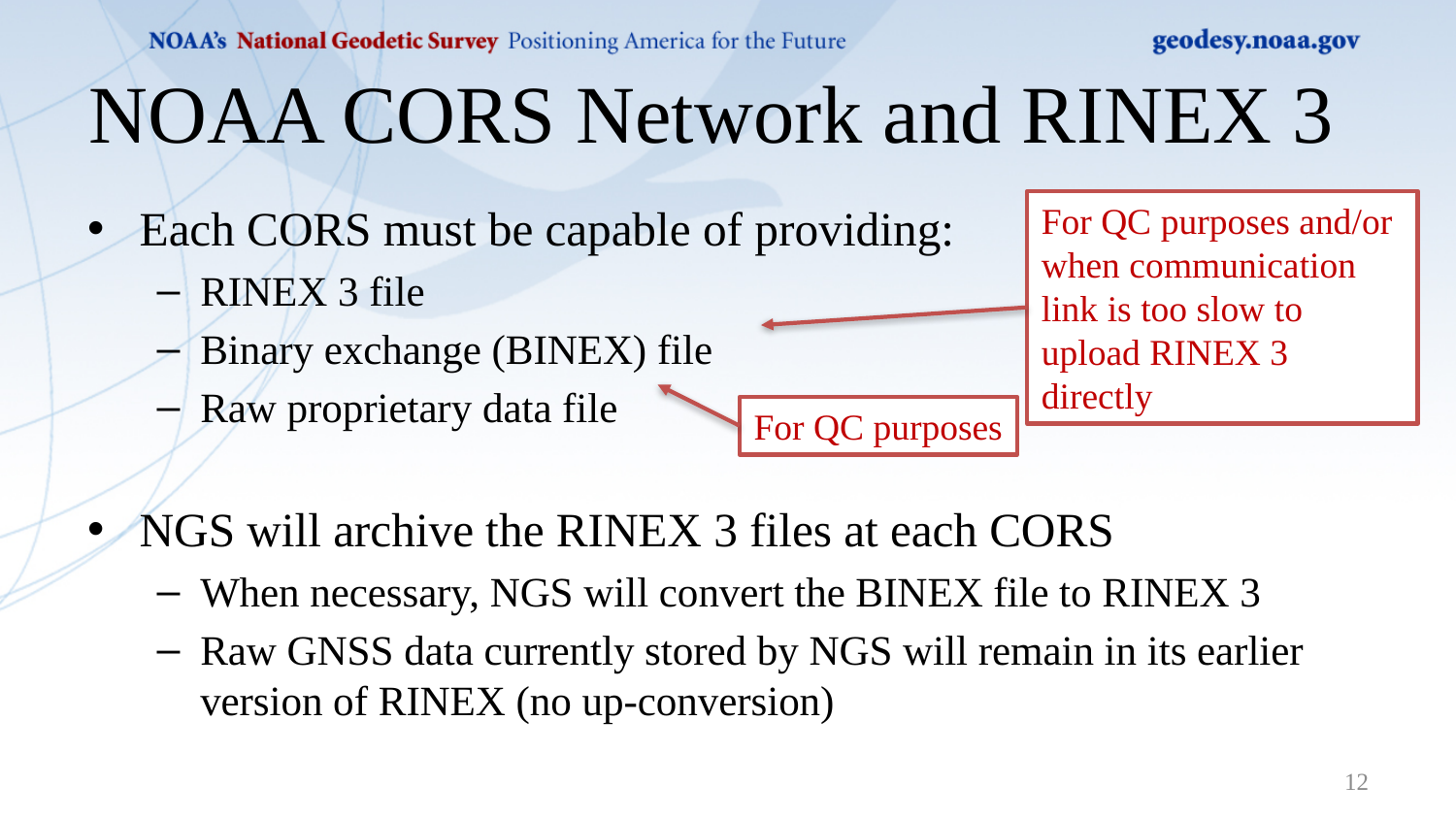

# NOAA CORS Network and RINEX 3
Each CORS must be capable of providing:
RINEX 3 file
Binary exchange (BINEX) file
Raw proprietary data file

NGS will archive the RINEX 3 files at each CORS
When necessary, NGS will convert the BINEX file to RINEX 3
Raw GNSS data currently stored by NGS will remain in its earlier version of RINEX (no up-conversion)
For QC purposes and/or when communication link is too slow to upload RINEX 3 directly
For QC purposes
12